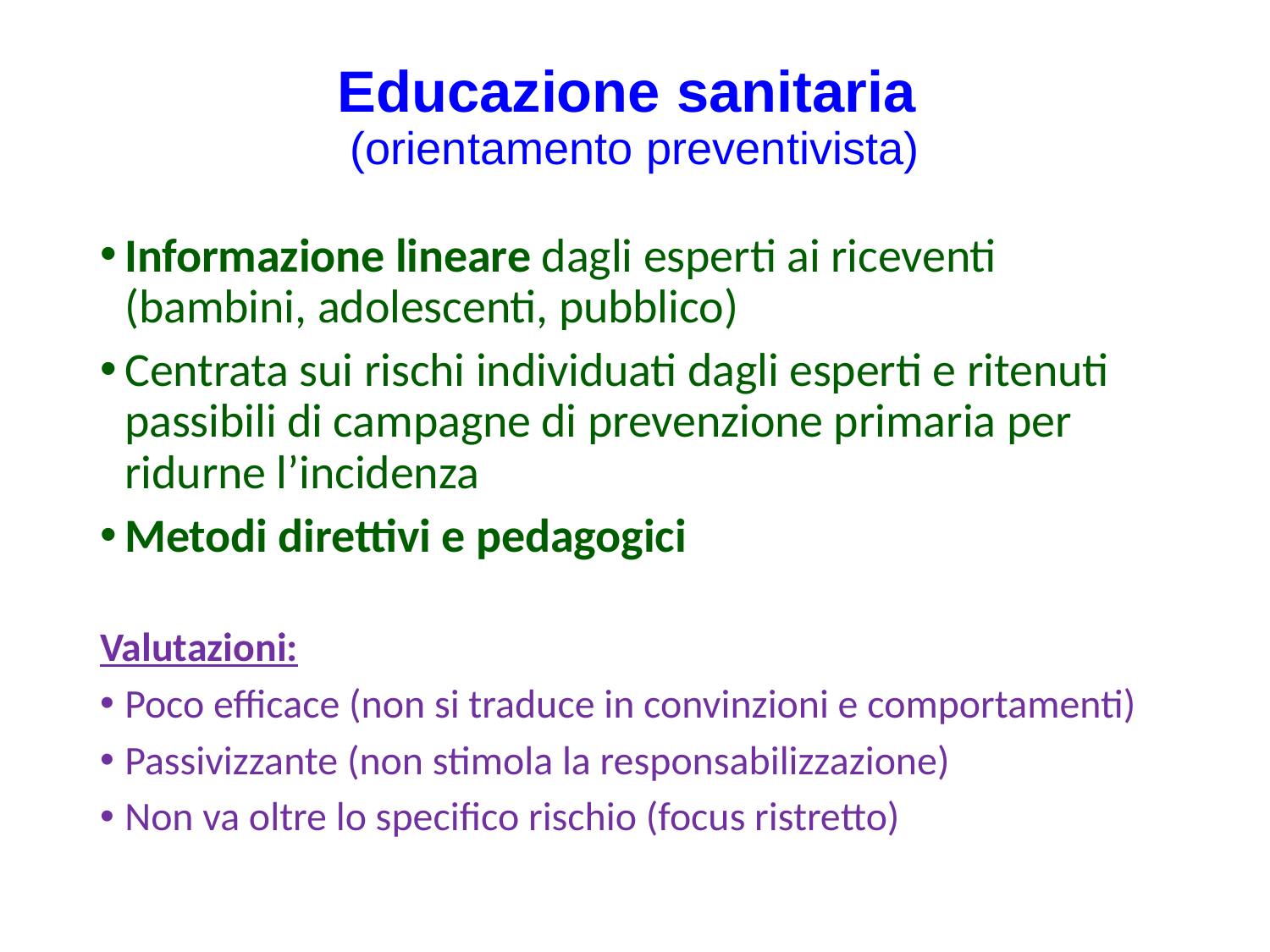

# Educazione sanitaria (orientamento preventivista)
Informazione lineare dagli esperti ai riceventi (bambini, adolescenti, pubblico)
Centrata sui rischi individuati dagli esperti e ritenuti passibili di campagne di prevenzione primaria per ridurne l’incidenza
Metodi direttivi e pedagogici

Valutazioni:
Poco efficace (non si traduce in convinzioni e comportamenti)
Passivizzante (non stimola la responsabilizzazione)
Non va oltre lo specifico rischio (focus ristretto)